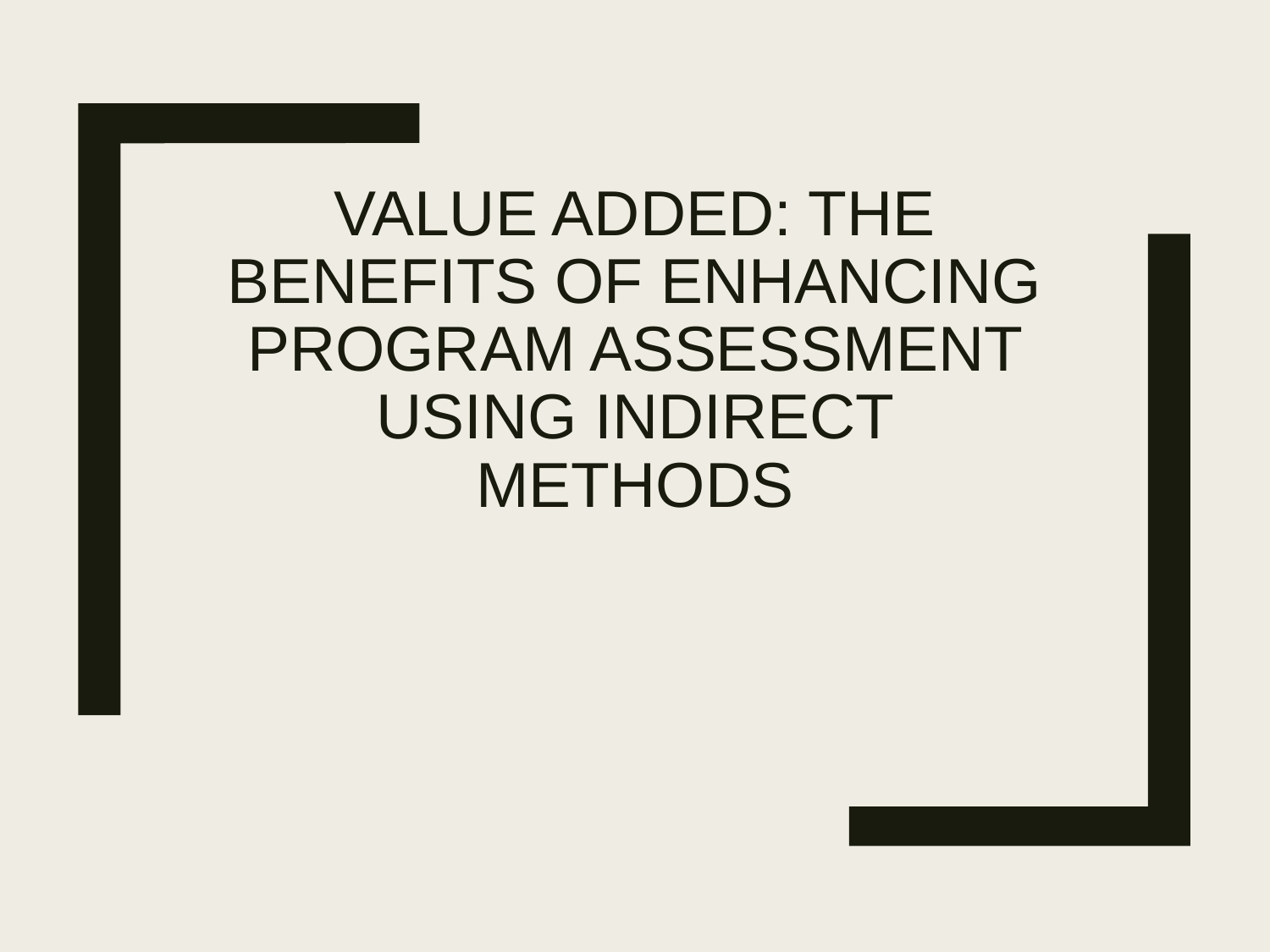

# Value Added: The Benefits of Enhancing Program Assessment Using Indirect Methods